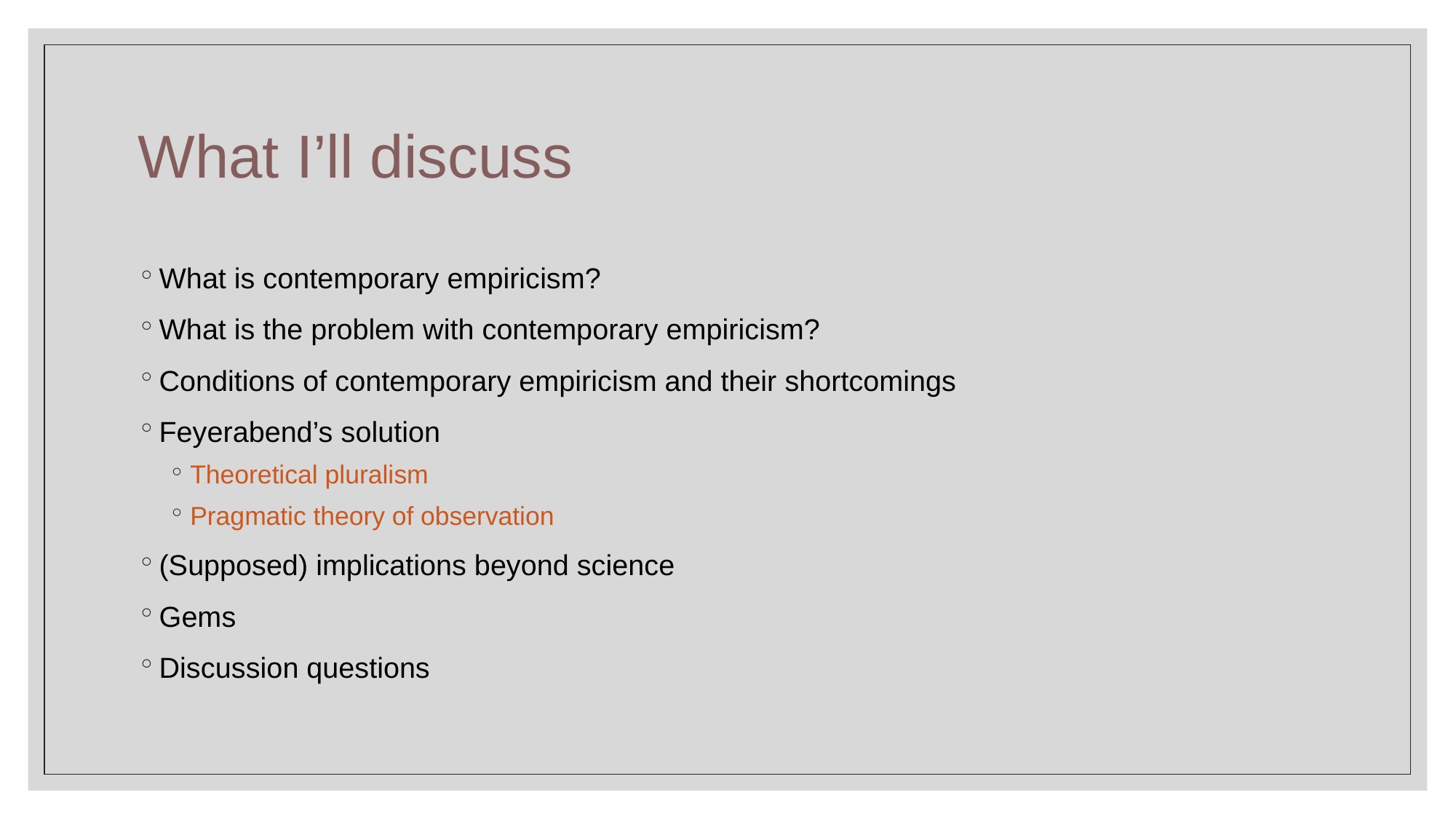

# What I’ll discuss
What is contemporary empiricism?
What is the problem with contemporary empiricism?
Conditions of contemporary empiricism and their shortcomings
Feyerabend’s solution
Theoretical pluralism
Pragmatic theory of observation
(Supposed) implications beyond science
Gems
Discussion questions